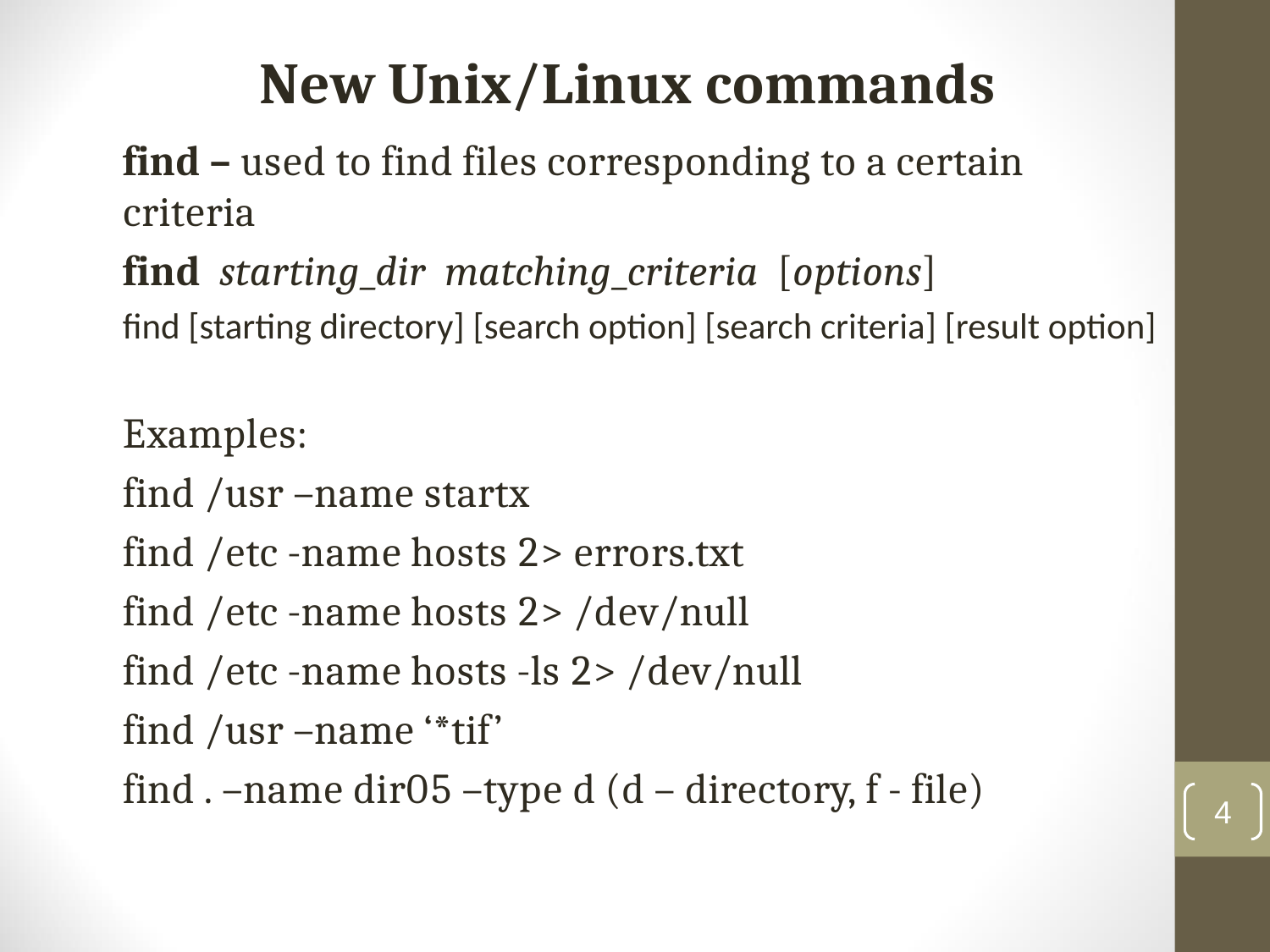

New Unix/Linux commands
find – used to find files corresponding to a certain criteria
find  starting_dir  matching_criteria  [options]
find [starting directory] [search option] [search criteria] [result option]
Examples:
find /usr –name startx
find /etc -name hosts 2> errors.txt
find /etc -name hosts 2> /dev/null
find /etc -name hosts -ls 2> /dev/null
find /usr –name ‘*tif’
find . –name dir05 –type d (d – directory, f - file)

4